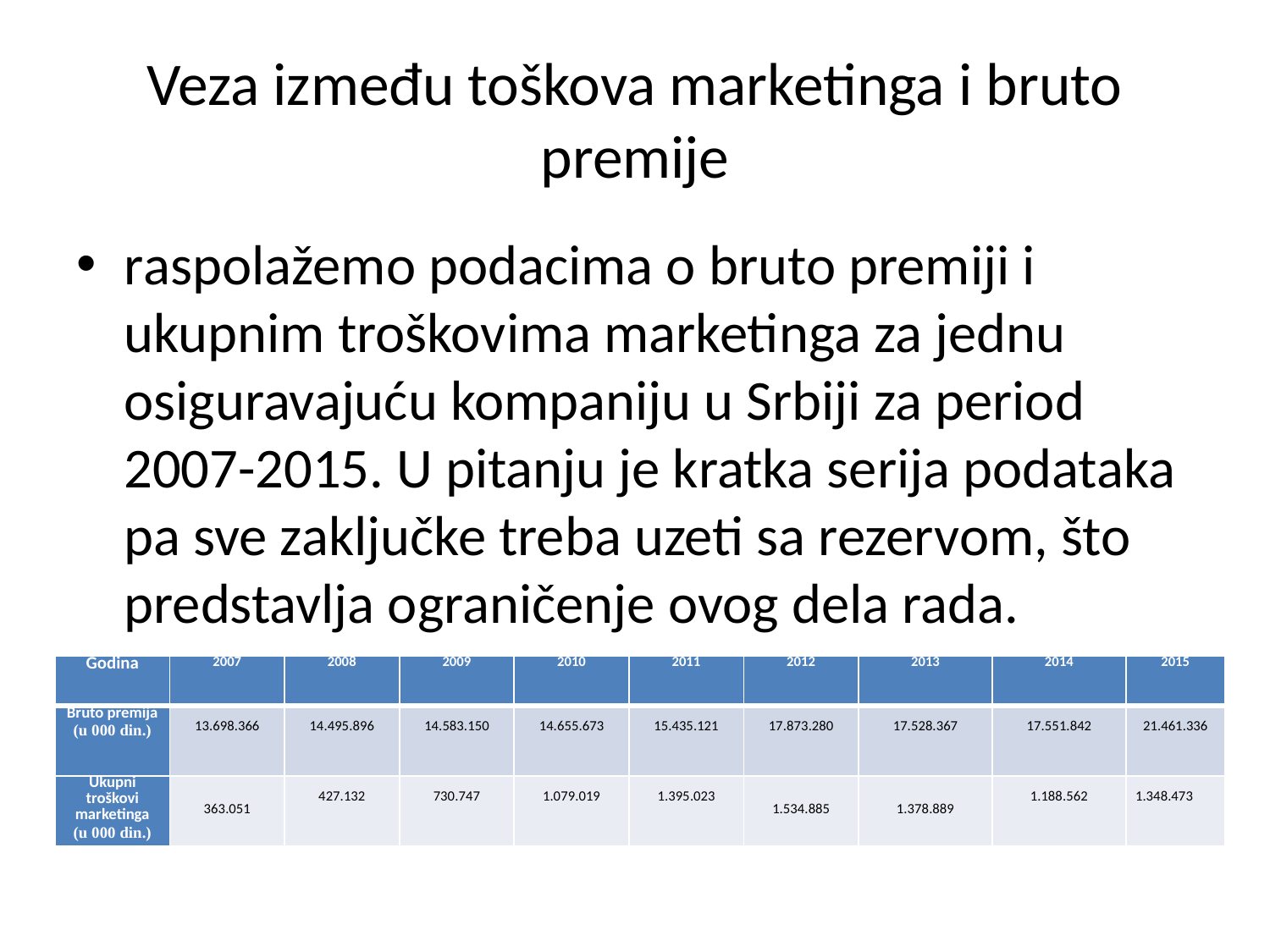

# Veza između toškova marketinga i bruto premije
raspolažemo podacima o bruto premiji i ukupnim troškovima marketinga za jednu osiguravajuću kompaniju u Srbiji za period 2007-2015. U pitanju je kratka serija podataka pa sve zaključke treba uzeti sa rezervom, što predstavlja ograničenje ovog dela rada.

| Godina | 2007 | 2008 | 2009 | 2010 | 2011 | 2012 | 2013 | 2014 | 2015 |
| --- | --- | --- | --- | --- | --- | --- | --- | --- | --- |
| Bruto premija (u 000 din.) | 13.698.366 | 14.495.896 | 14.583.150 | 14.655.673 | 15.435.121 | 17.873.280 | 17.528.367 | 17.551.842 | 21.461.336 |
| Ukupni troškovi marketinga (u 000 din.) | 363.051 | 427.132 | 730.747 | 1.079.019 | 1.395.023 | 1.534.885 | 1.378.889 | 1.188.562 | 1.348.473 |